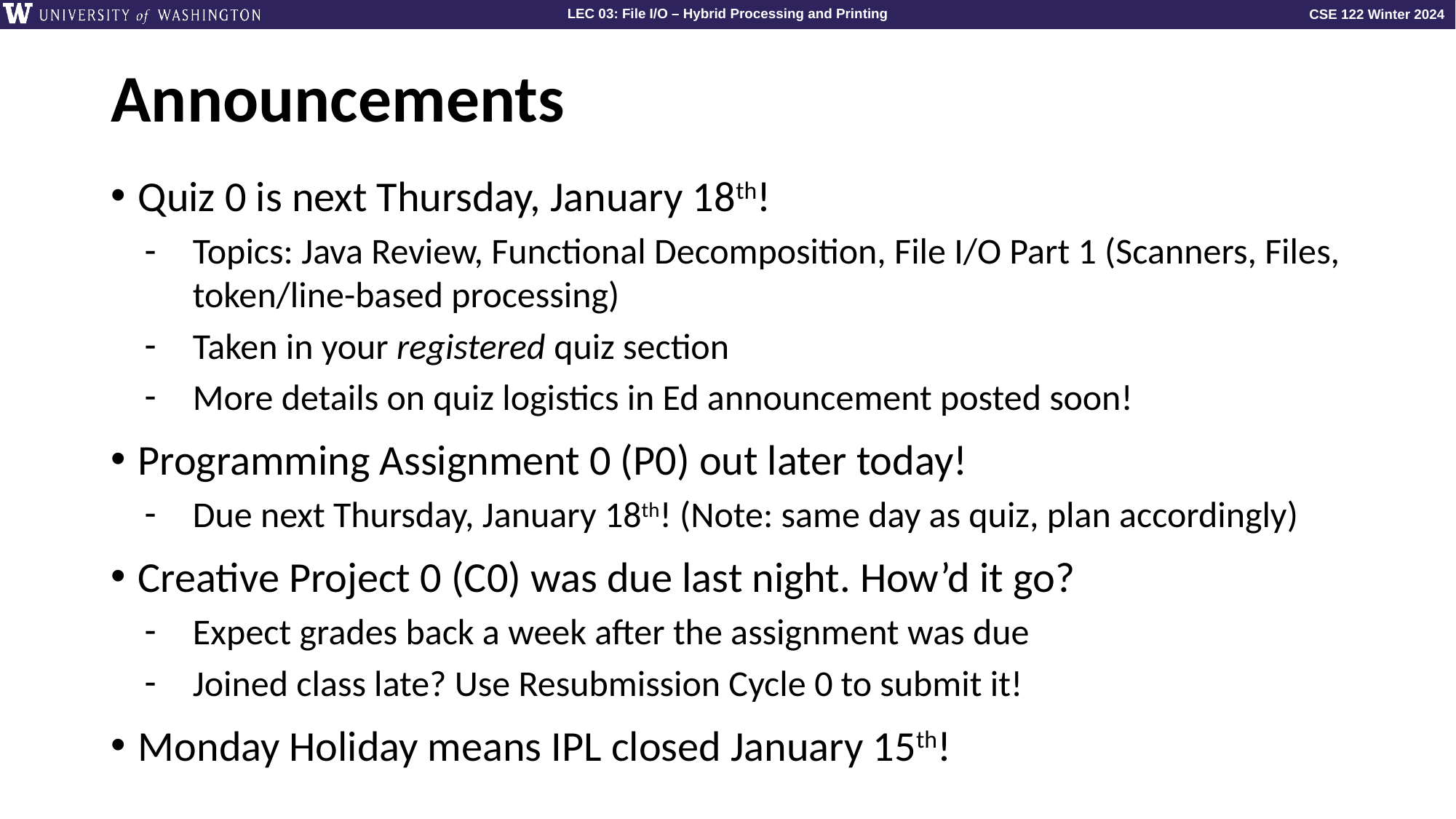

# Announcements
Quiz 0 is next Thursday, January 18th!
Topics: Java Review, Functional Decomposition, File I/O Part 1 (Scanners, Files, token/line-based processing)
Taken in your registered quiz section
More details on quiz logistics in Ed announcement posted soon!
Programming Assignment 0 (P0) out later today!
Due next Thursday, January 18th! (Note: same day as quiz, plan accordingly)
Creative Project 0 (C0) was due last night. How’d it go?
Expect grades back a week after the assignment was due
Joined class late? Use Resubmission Cycle 0 to submit it!
Monday Holiday means IPL closed January 15th!